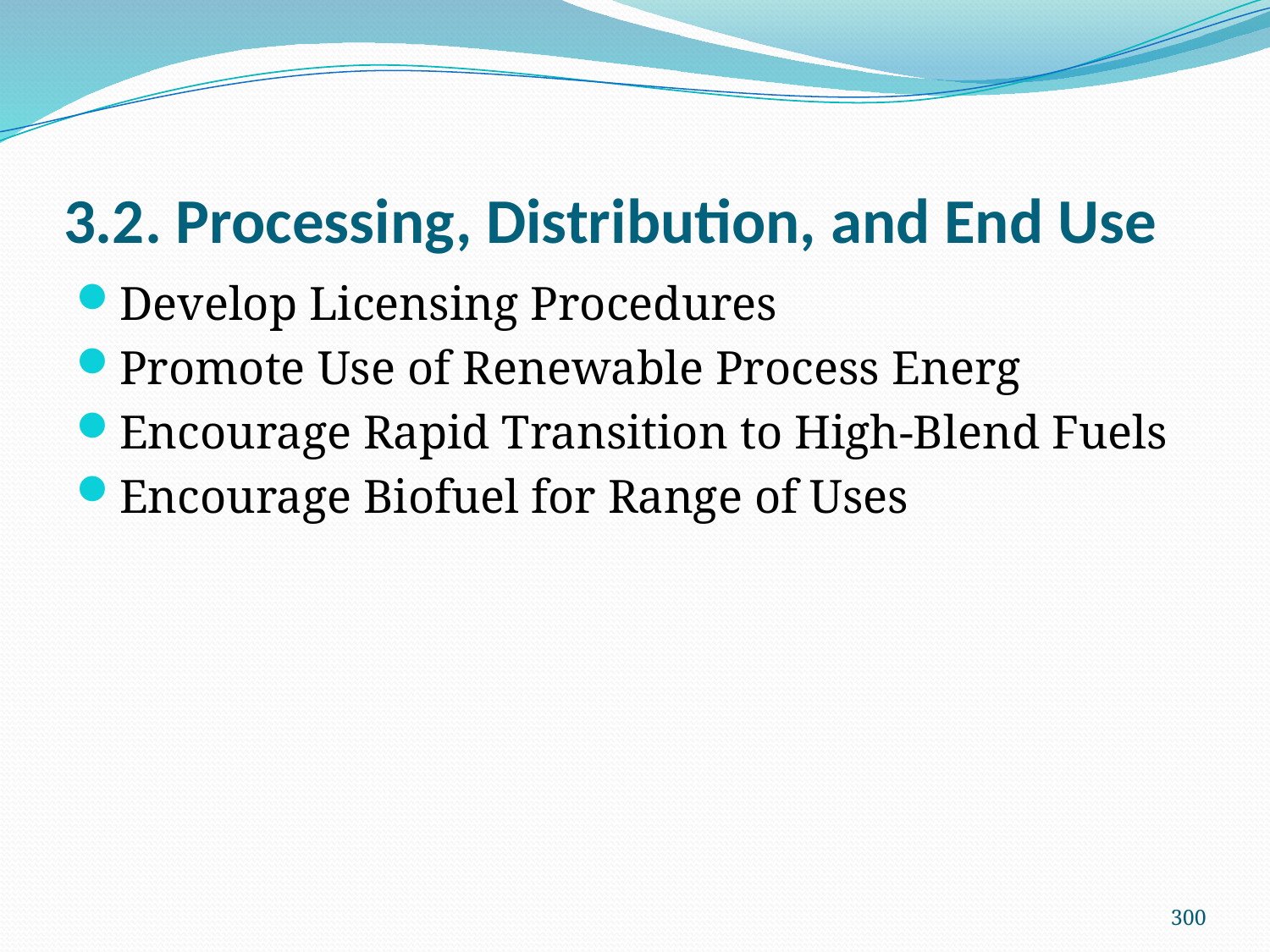

# 3.2. Processing, Distribution, and End Use
Develop Licensing Procedures
Promote Use of Renewable Process Energ
Encourage Rapid Transition to High-Blend Fuels
Encourage Biofuel for Range of Uses
300